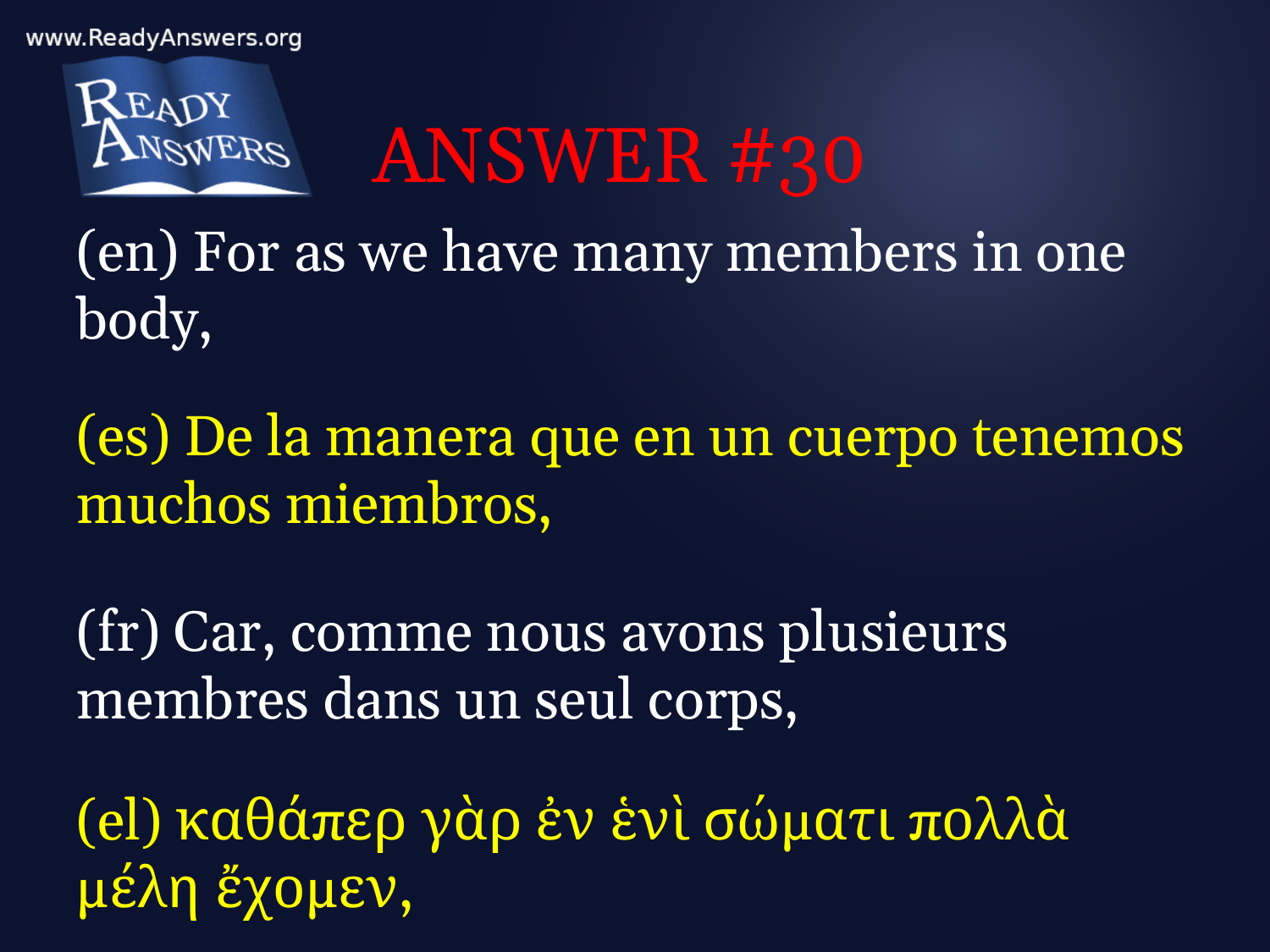

# ANSWER #30
(en) For as we have many members in one body,
(es) De la manera que en un cuerpo tenemos muchos miembros,
(fr) Car, comme nous avons plusieurs membres dans un seul corps,
(el) καθάπερ γὰρ ἐν ἑνὶ σώματι πολλὰ μέλη ἔχομεν,